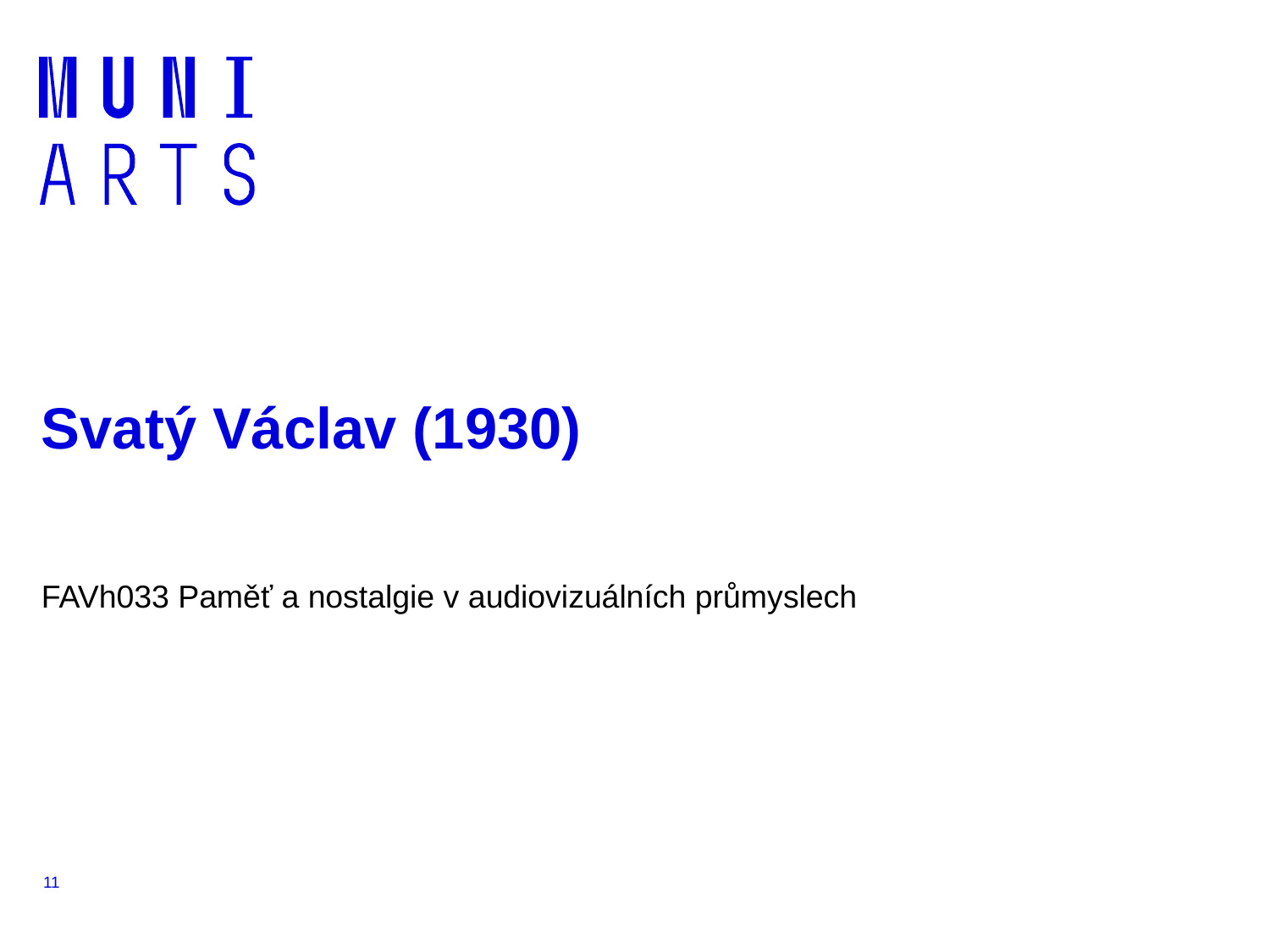

# Svatý Václav (1930)
FAVh033 Paměť a nostalgie v audiovizuálních průmyslech
11